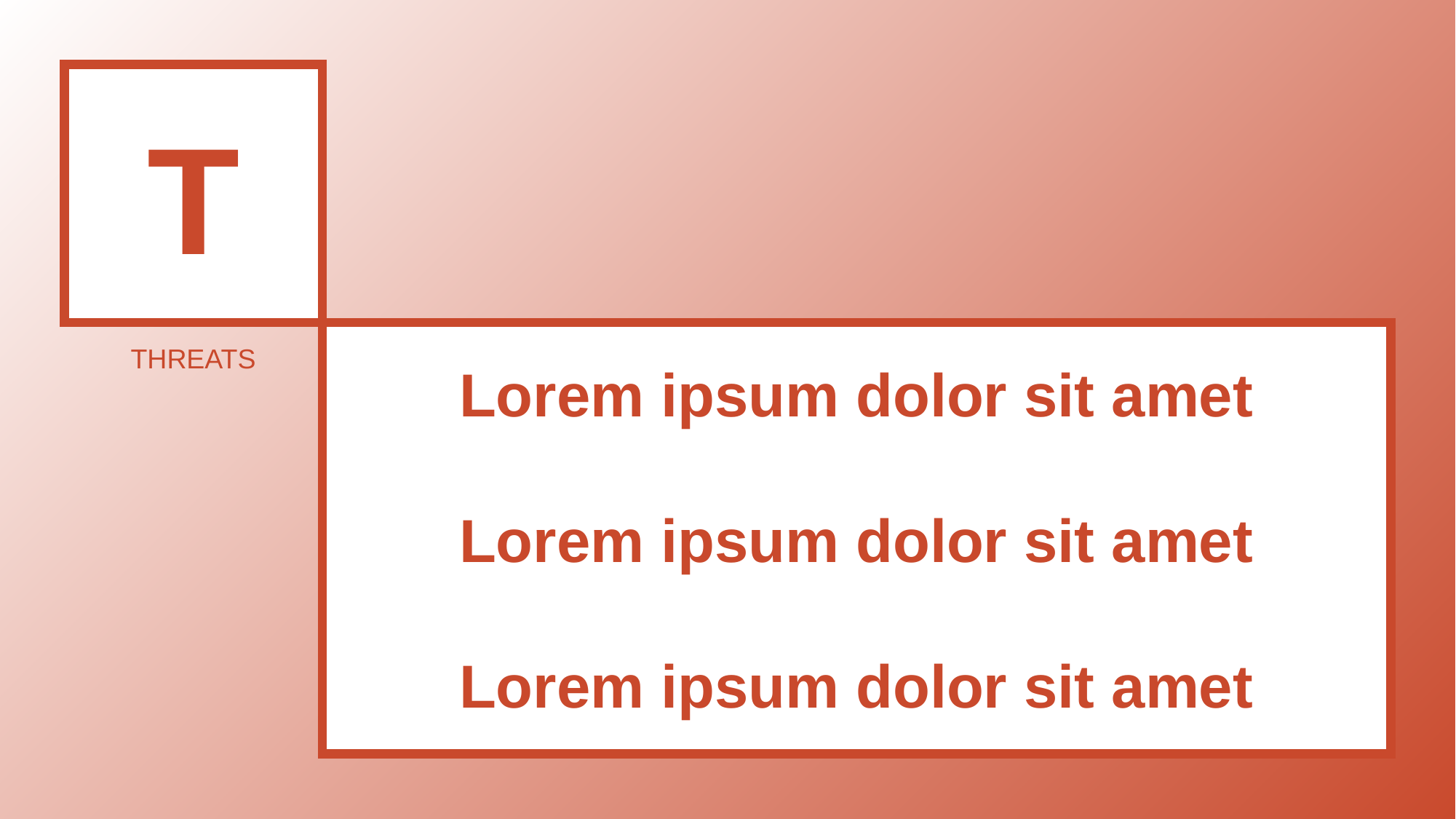

T
THREATS
Lorem ipsum dolor sit amet

Lorem ipsum dolor sit amet

Lorem ipsum dolor sit amet